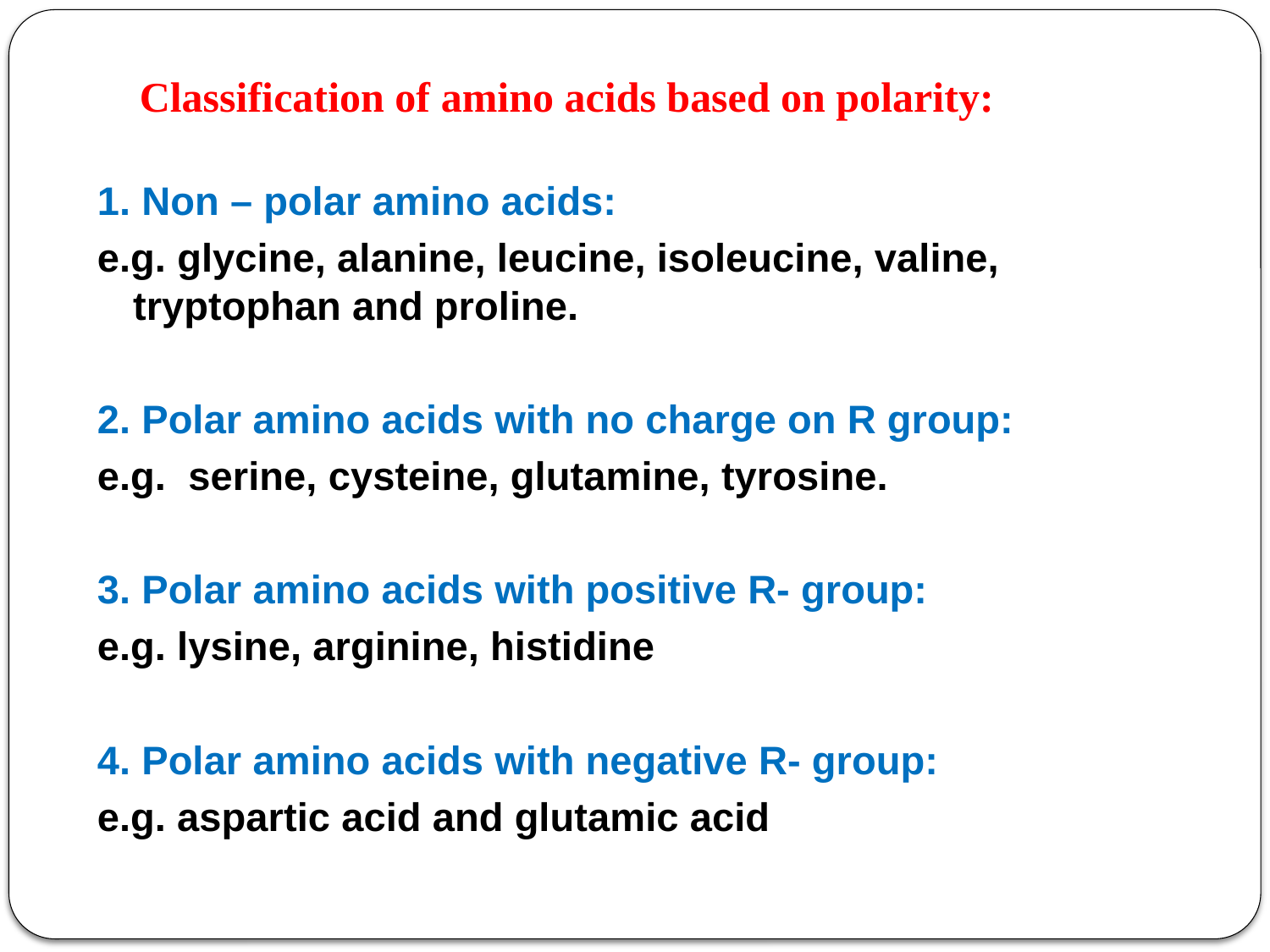

# Classification of amino acids based on polarity:
1. Non – polar amino acids:
e.g. glycine, alanine, leucine, isoleucine, valine, tryptophan and proline.

2. Polar amino acids with no charge on R group:
e.g.  serine, cysteine, glutamine, tyrosine.

3. Polar amino acids with positive R- group:
e.g. lysine, arginine, histidine

4. Polar amino acids with negative R- group:
e.g. aspartic acid and glutamic acid